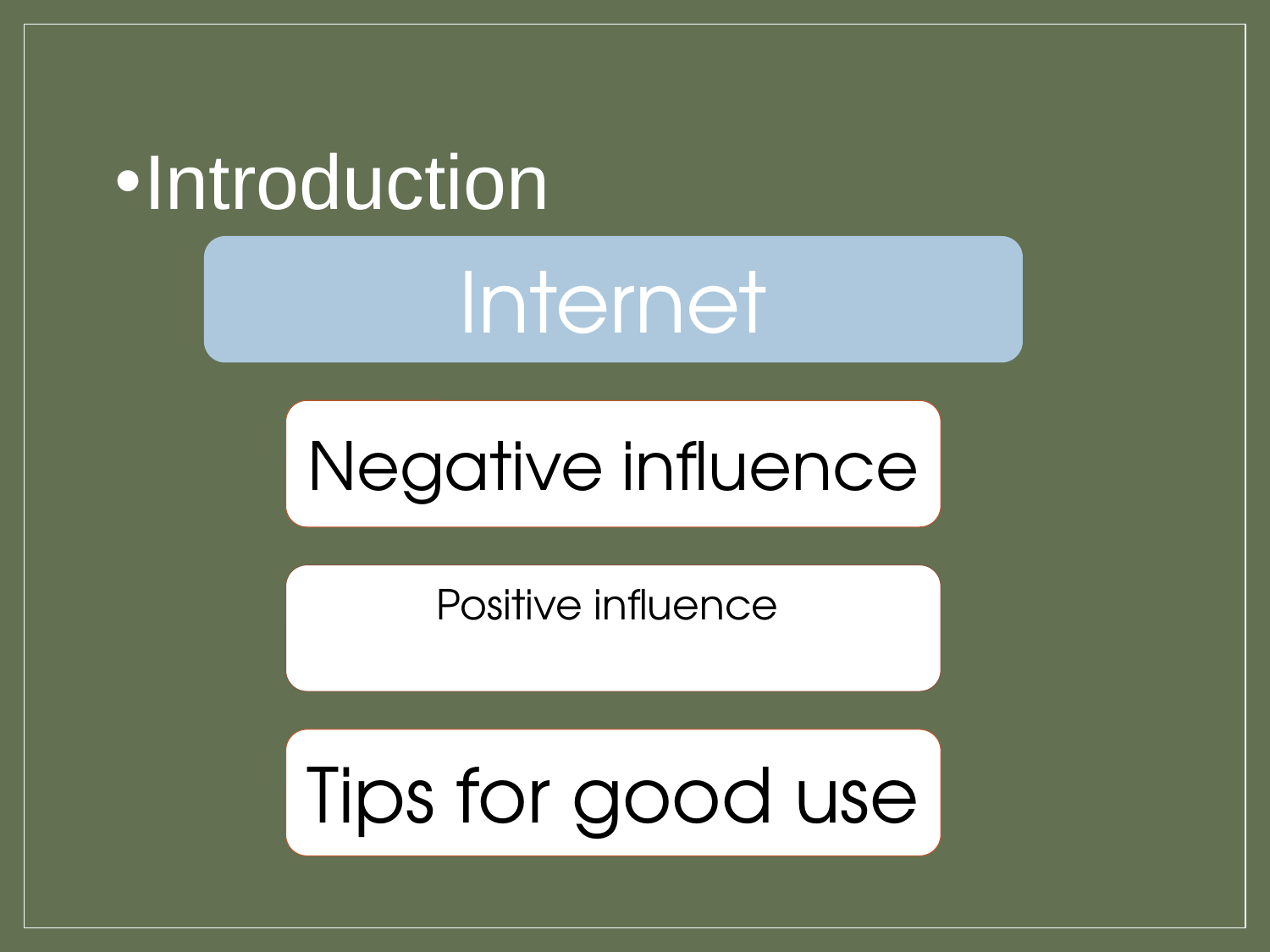

# Introduction
Internet
Negative influence
Positive influence
Negative influence
Positive influence
Negative Influence
Positive influence
Tips for good use
Tips for good use
Tips for good use